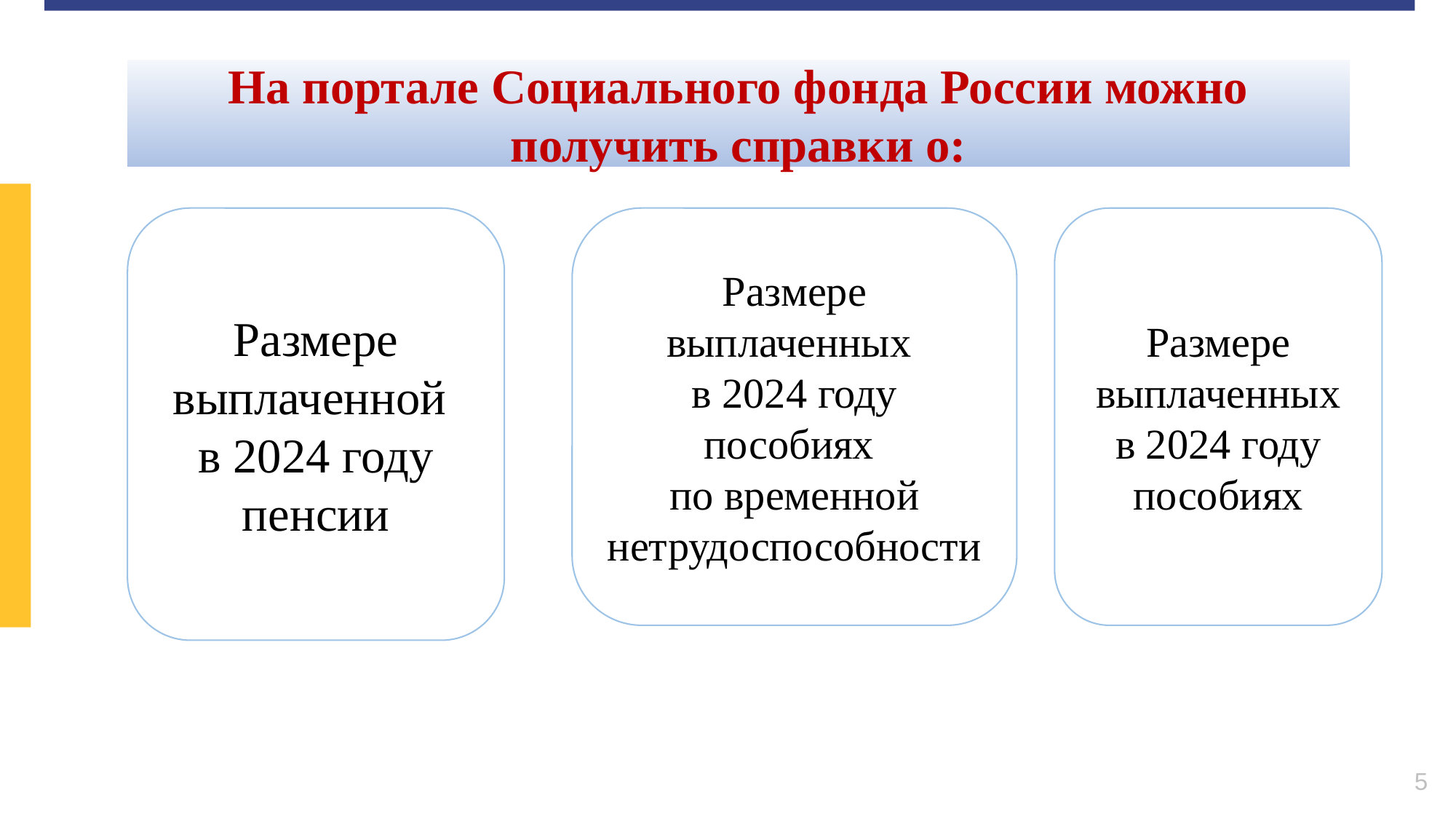

На портале Социального фонда России можно получить справки о:
Размере выплаченной
в 2024 году пенсии
Размере выплаченных
в 2024 году пособиях
по временной нетрудоспособности
Размере выплаченных в 2024 году пособиях
5